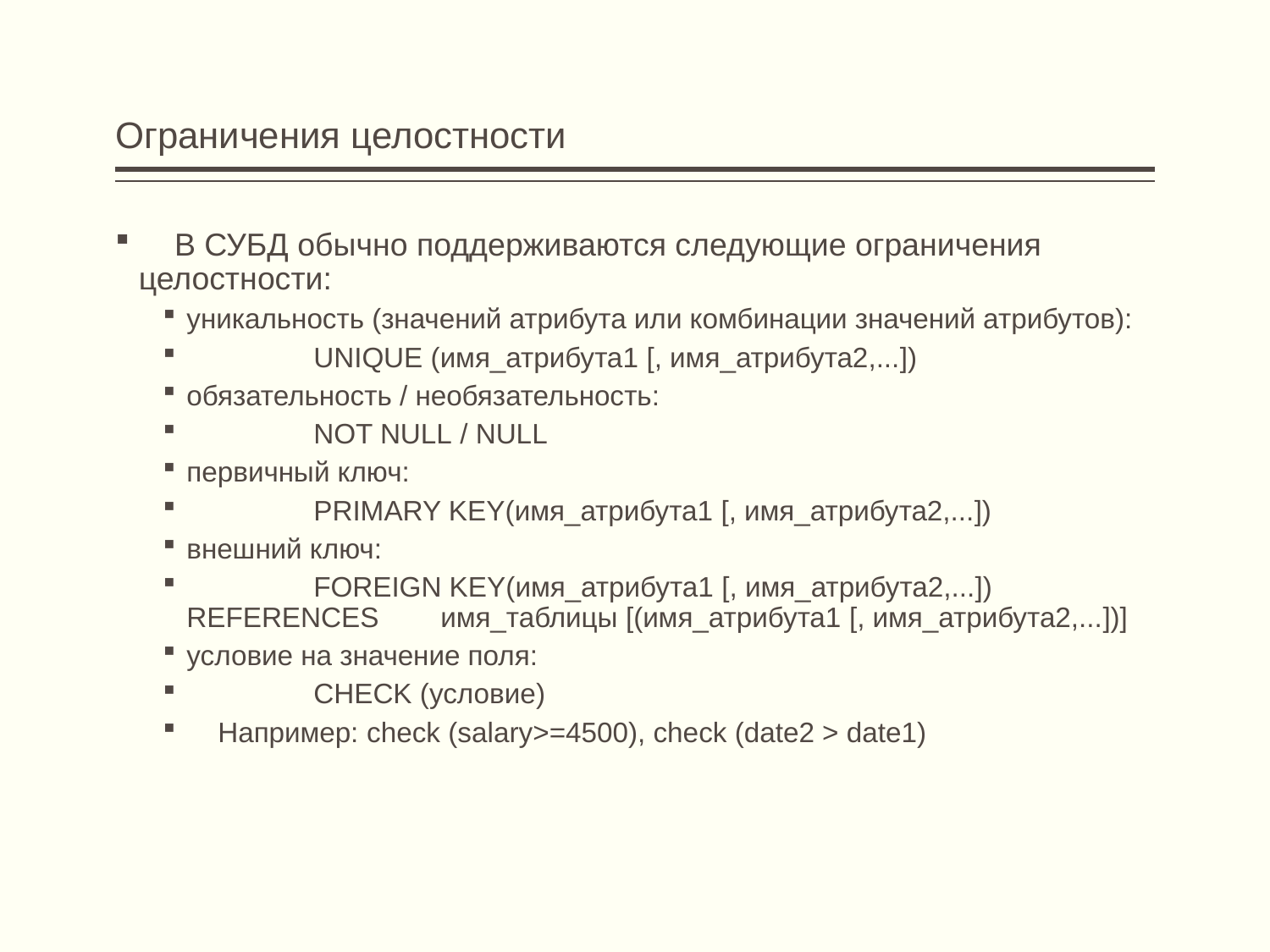

# Ограничения целостности
    В СУБД обычно поддерживаются следующие ограничения целостности:
уникальность (значений атрибута или комбинации значений атрибутов):
	UNIQUE (имя_атрибута1 [, имя_атрибута2,...])
обязательность / необязательность:
	NOT NULL / NULL
первичный ключ:
	PRIMARY KEY(имя_атрибута1 [, имя_атрибута2,...])
внешний ключ:
	FOREIGN KEY(имя_атрибута1 [, имя_атрибута2,...]) REFERENCES  	имя_таблицы [(имя_атрибута1 [, имя_атрибута2,...])]
условие на значение поля:
	CHECK (условие)
    Например: check (salary>=4500), check (date2 > date1)